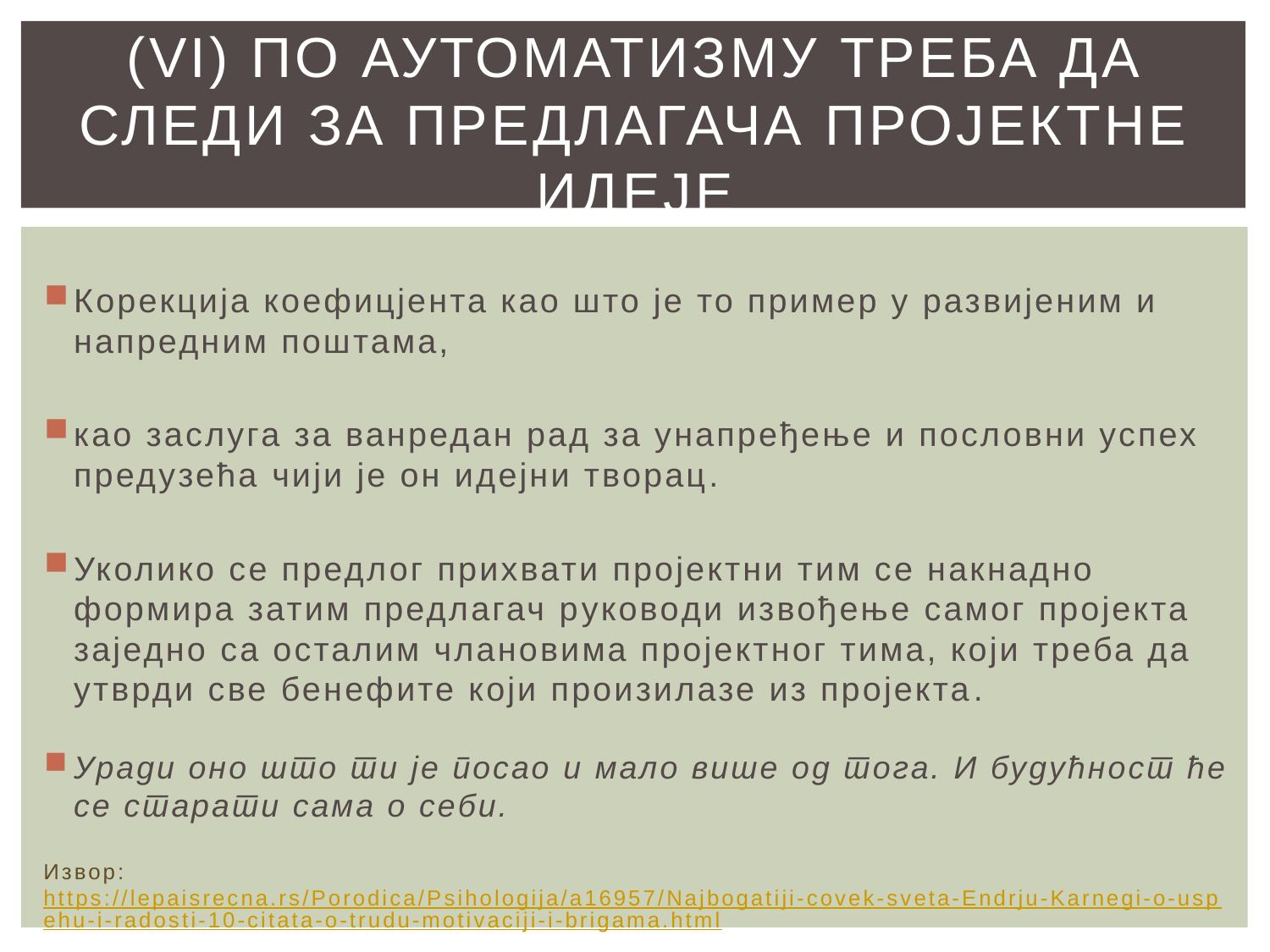

# (VI) По аутоматизму треба да следи за предлагача пројектне идеје

Корекција коефицјента као што је то пример у развијеним и напредним поштама,

као заслуга за ванредан рад за унапређење и пословни успех предузећа чији је он идејни творац.

Уколико се предлог прихвати пројектни тим се накнадно формира затим предлагач руководи извођење самог пројекта заједно са осталим члановима пројектног тима, који треба да утврди све бенефите који произилазе из пројекта.

Уради оно што ти је посао и мало више од тога. И будућност ће се старати сама о себи.

Извор: https://lepaisrecna.rs/Porodica/Psihologija/a16957/Najbogatiji-covek-sveta-Endrju-Karnegi-o-uspehu-i-radosti-10-citata-o-trudu-motivaciji-i-brigama.html